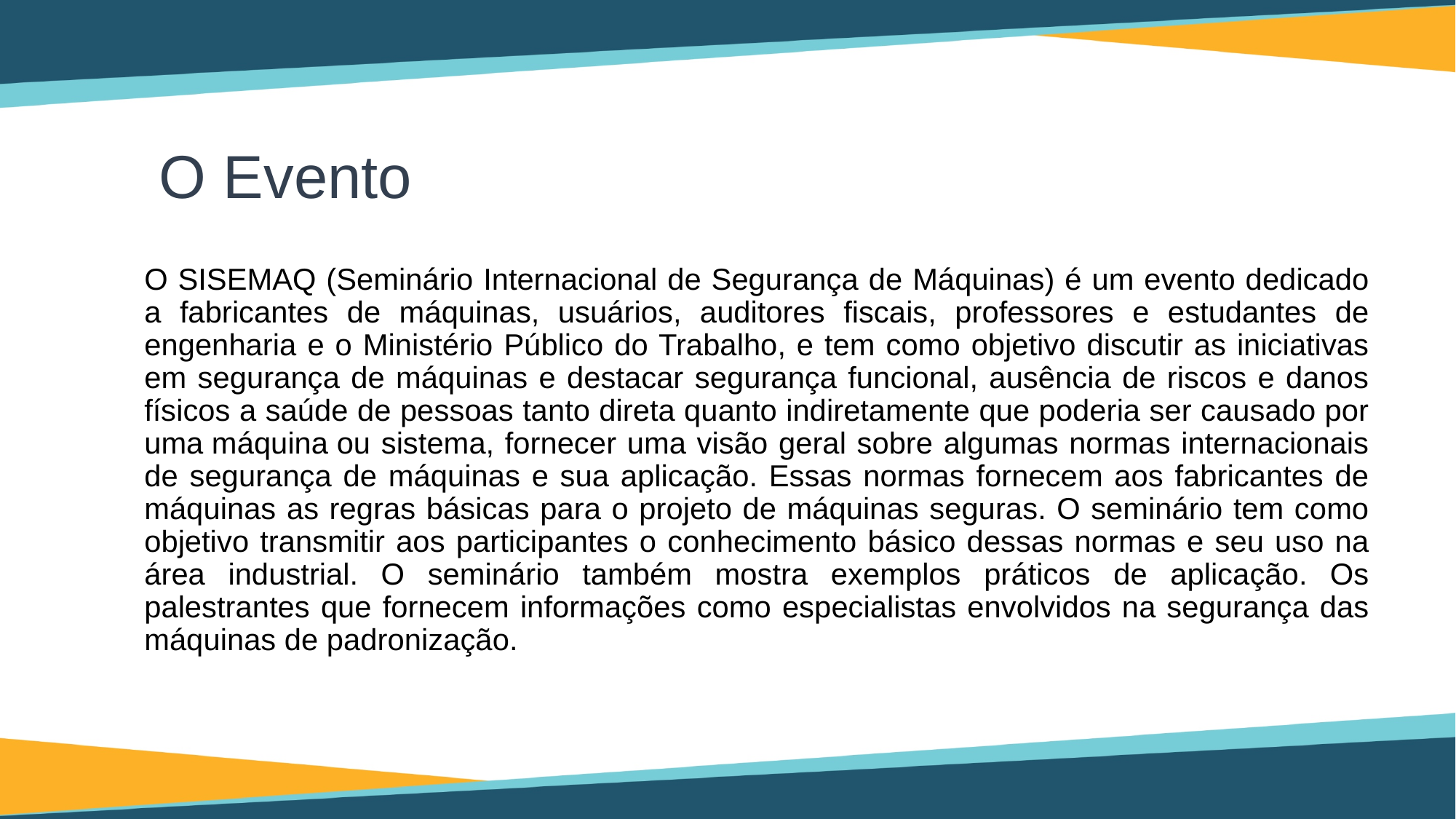

O Evento
O SISEMAQ (Seminário Internacional de Segurança de Máquinas) é um evento dedicado a fabricantes de máquinas, usuários, auditores fiscais, professores e estudantes de engenharia e o Ministério Público do Trabalho, e tem como objetivo discutir as iniciativas em segurança de máquinas e destacar segurança funcional, ausência de riscos e danos físicos a saúde de pessoas tanto direta quanto indiretamente que poderia ser causado por uma máquina ou sistema, fornecer uma visão geral sobre algumas normas internacionais de segurança de máquinas e sua aplicação. Essas normas fornecem aos fabricantes de máquinas as regras básicas para o projeto de máquinas seguras. O seminário tem como objetivo transmitir aos participantes o conhecimento básico dessas normas e seu uso na área industrial. O seminário também mostra exemplos práticos de aplicação. Os palestrantes que fornecem informações como especialistas envolvidos na segurança das máquinas de padronização.